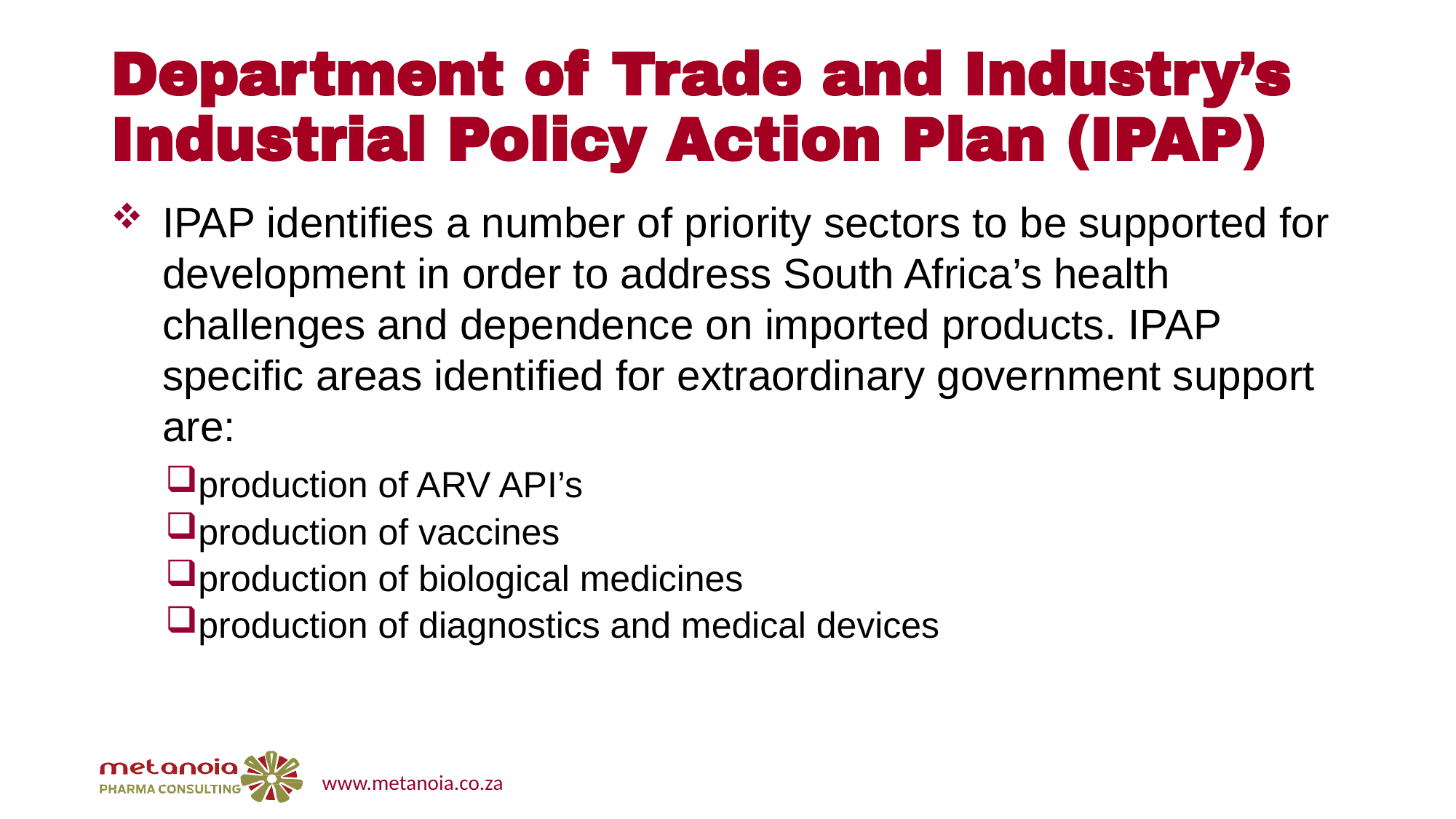

# Department of Trade and Industry’s Industrial Policy Action Plan (IPAP)
IPAP identifies a number of priority sectors to be supported for development in order to address South Africa’s health challenges and dependence on imported products. IPAP specific areas identified for extraordinary government support are:
production of ARV API’s
production of vaccines
production of biological medicines
production of diagnostics and medical devices